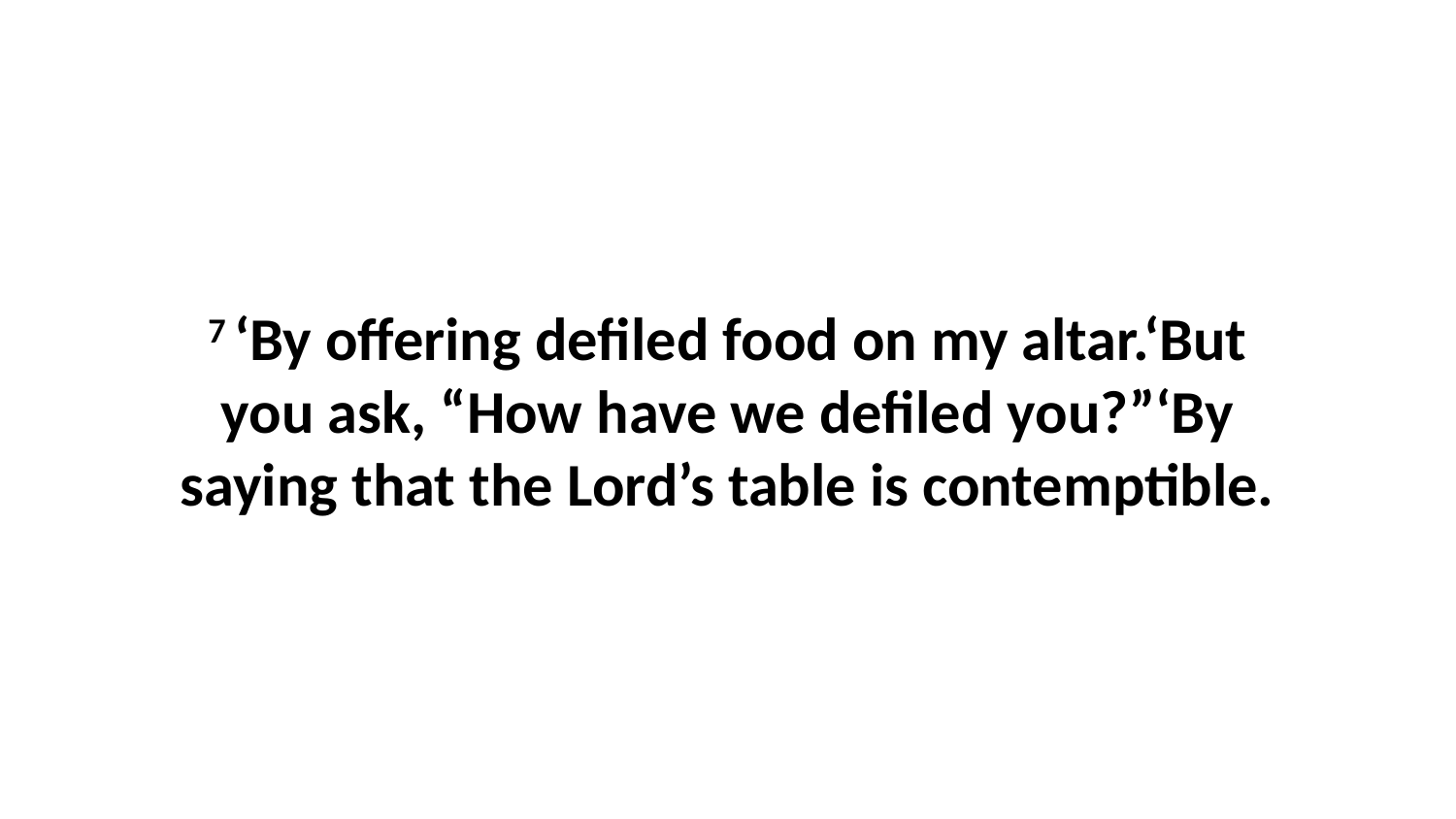

7 ‘By offering defiled food on my altar.‘But you ask, “How have we defiled you?”‘By saying that the Lord’s table is contemptible.